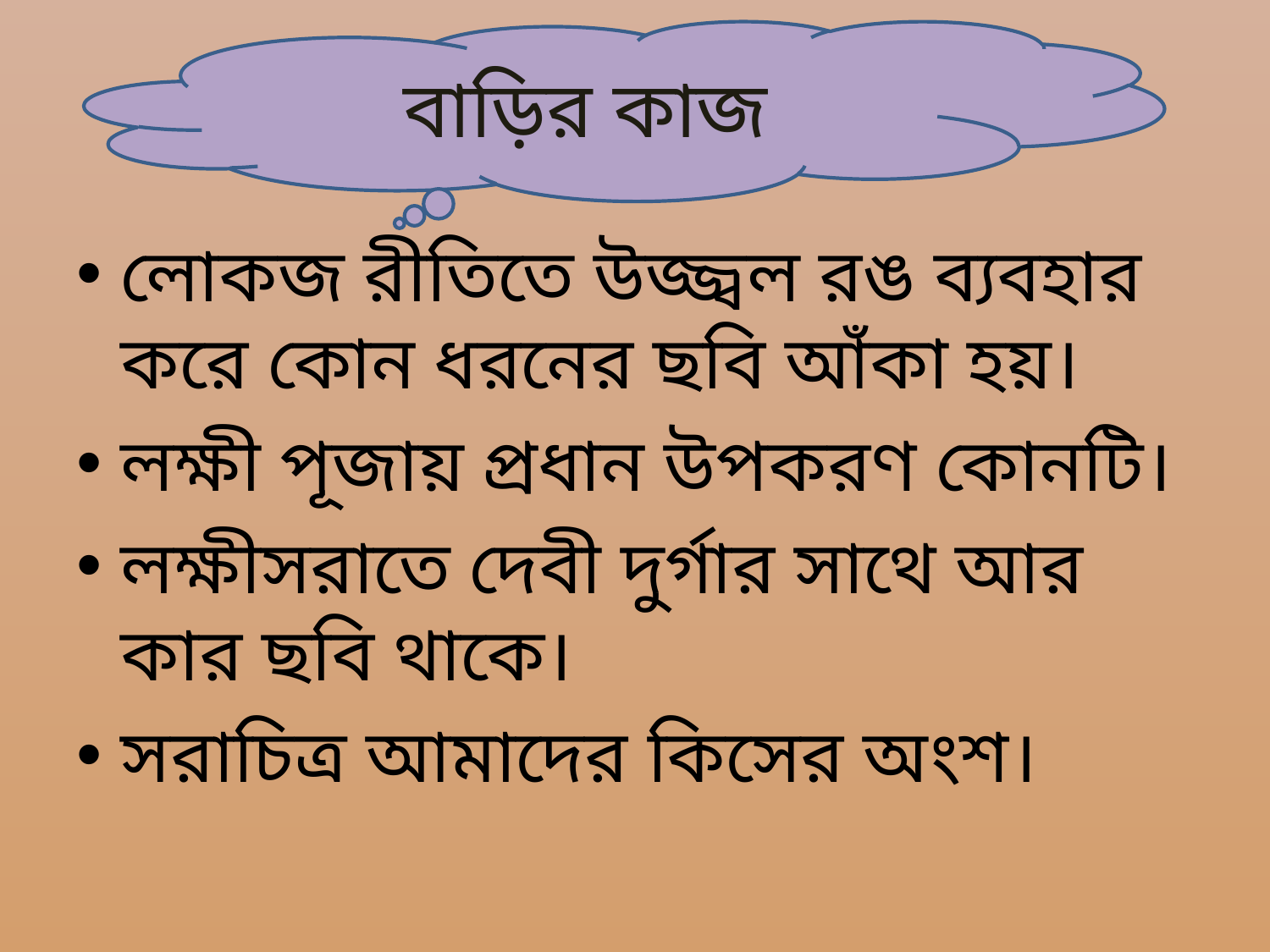

বাড়ির কাজ
#
লোকজ রীতিতে উজ্জ্বল রঙ ব্যবহার করে কোন ধরনের ছবি আঁকা হয়।
লক্ষী পূজায় প্রধান উপকরণ কোনটি।
লক্ষীসরাতে দেবী দুর্গার সাথে আর কার ছবি থাকে।
সরাচিত্র আমাদের কিসের অংশ।